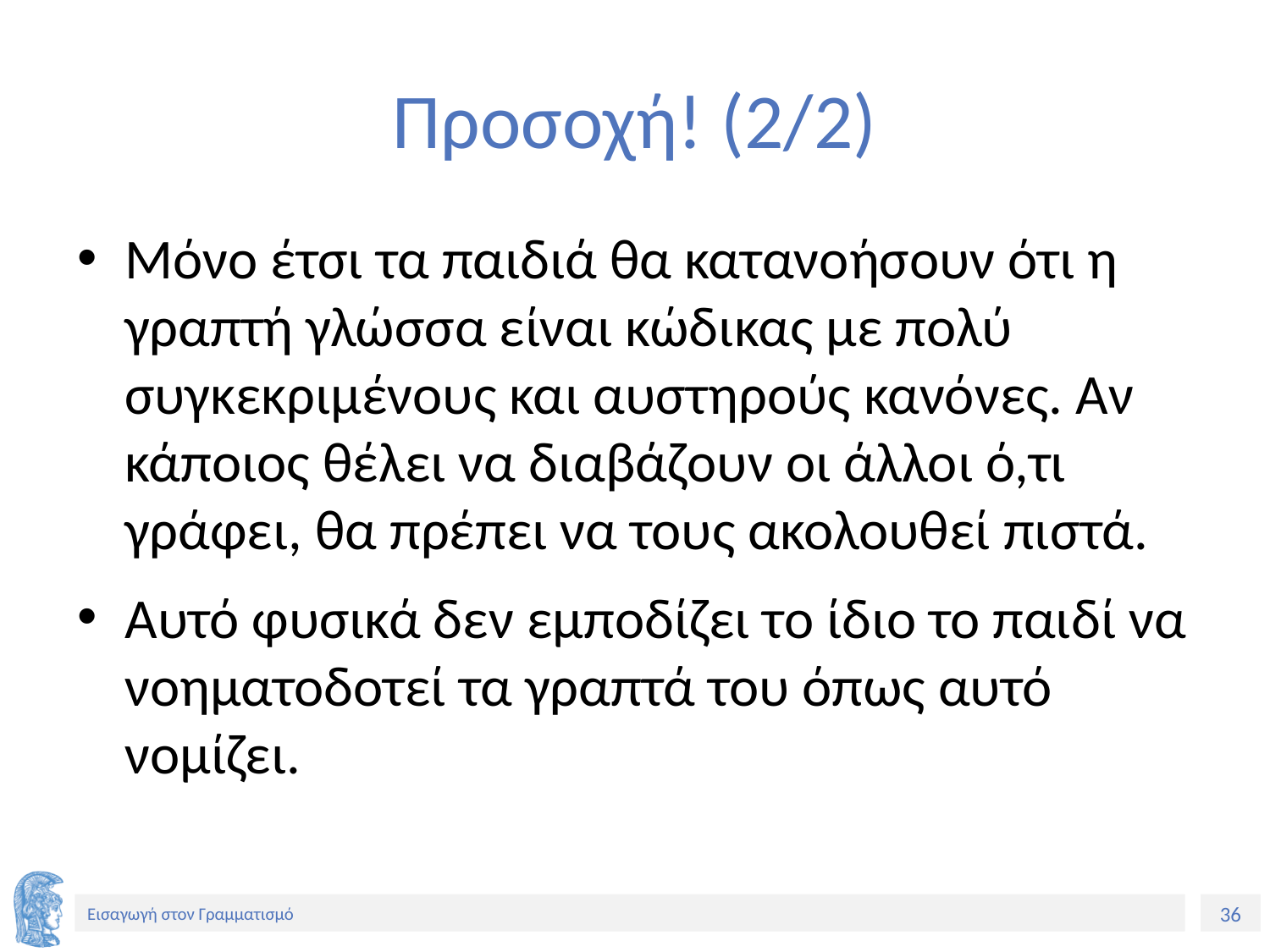

# Προσοχή! (2/2)
Μόνο έτσι τα παιδιά θα κατανοήσουν ότι η γραπτή γλώσσα είναι κώδικας με πολύ συγκεκριμένους και αυστηρούς κανόνες. Αν κάποιος θέλει να διαβάζουν οι άλλοι ό,τι γράφει, θα πρέπει να τους ακολουθεί πιστά.
Αυτό φυσικά δεν εμποδίζει το ίδιο το παιδί να νοηματοδοτεί τα γραπτά του όπως αυτό νομίζει.